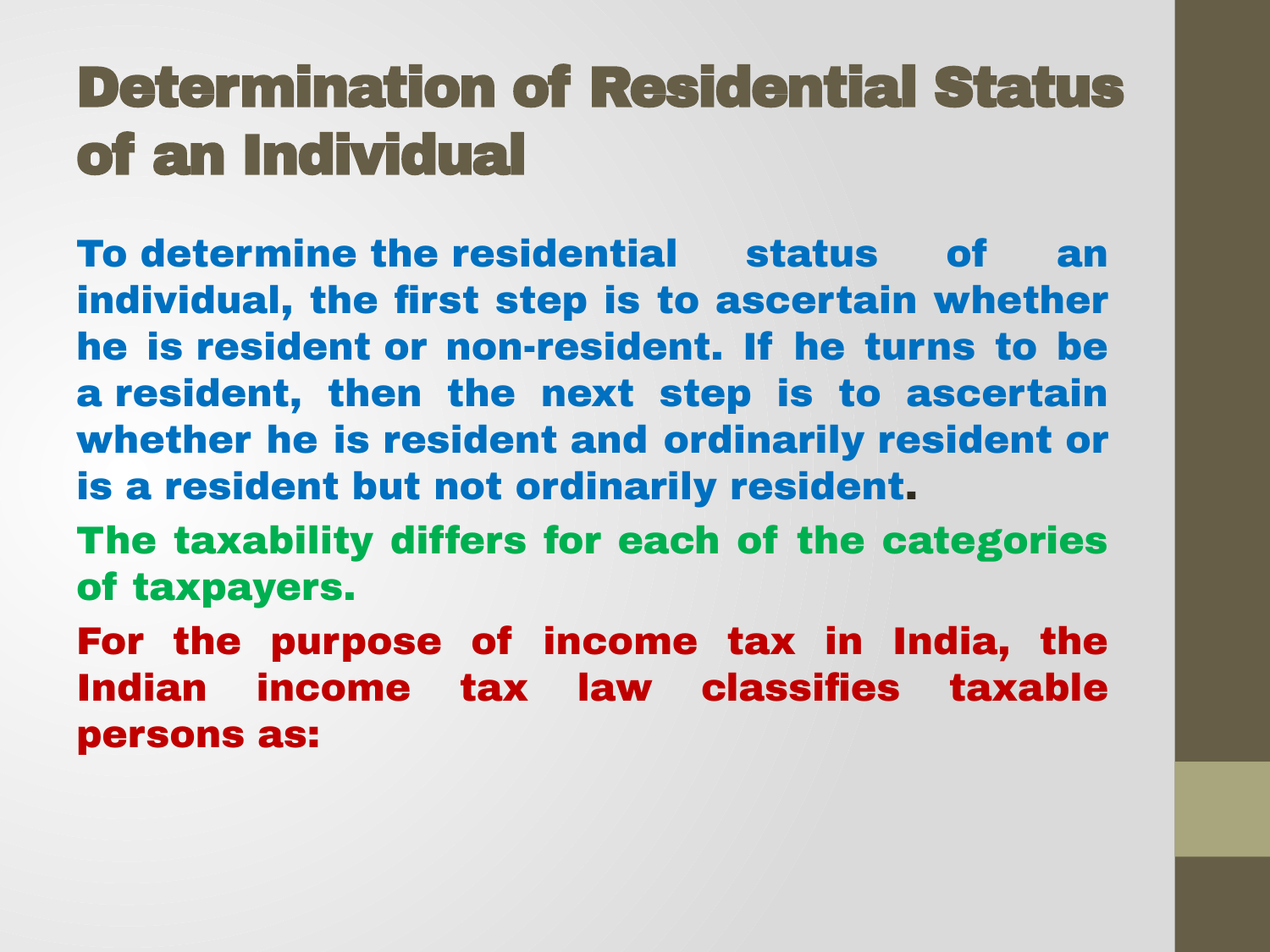

# Determination of Residential Status of an Individual
To determine the residential status of an individual, the first step is to ascertain whether he is resident or non-resident. If he turns to be a resident, then the next step is to ascertain whether he is resident and ordinarily resident or is a resident but not ordinarily resident.
The taxability differs for each of the categories of taxpayers.
For the purpose of income tax in India, the Indian income tax law classifies taxable persons as: